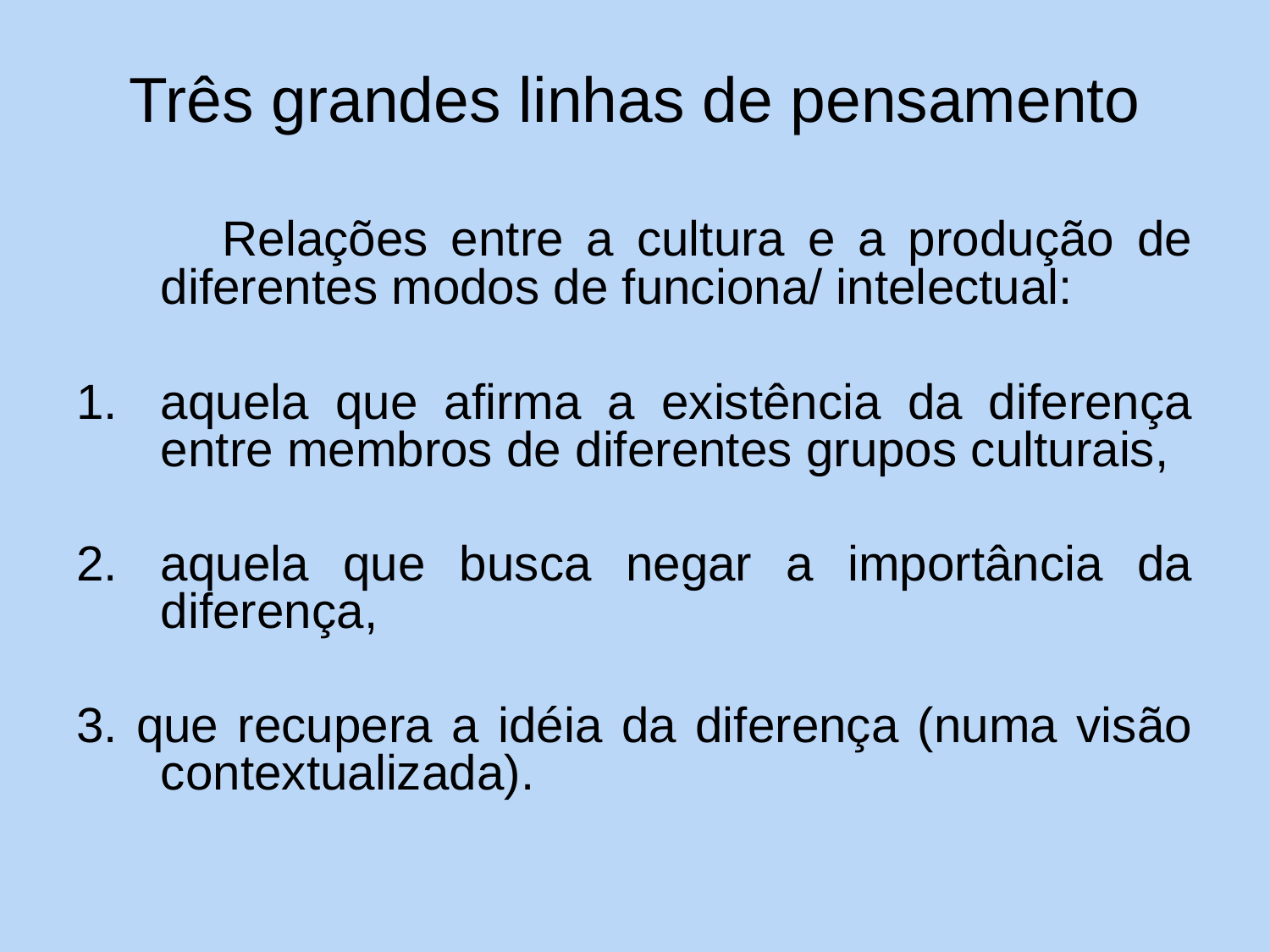

# Três grandes linhas de pensamento
      Relações entre a cultura e a produção de diferentes modos de funciona/ intelectual:

aquela que afirma a existência da diferença entre membros de diferentes grupos culturais,

aquela que busca negar a importância da diferença,

3. que recupera a idéia da diferença (numa visão contextualizada).